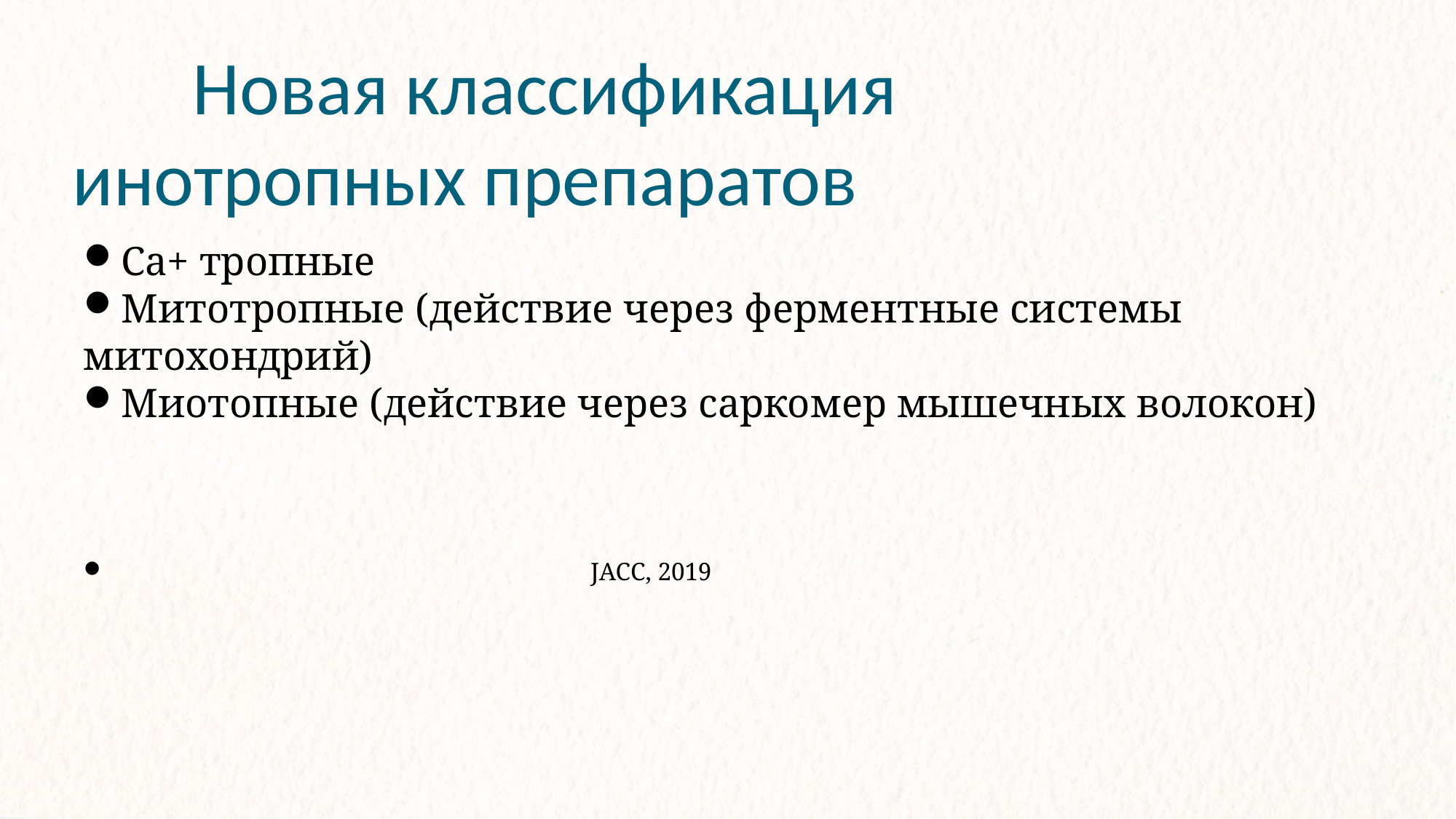

Новая классификация                      инотропных препаратов
Ca+ тропные
Митотропные (действие через ферментные системы митохондрий)
Миотопные (действие через саркомер мышечных волокон)

                                                                            JACC, 2019